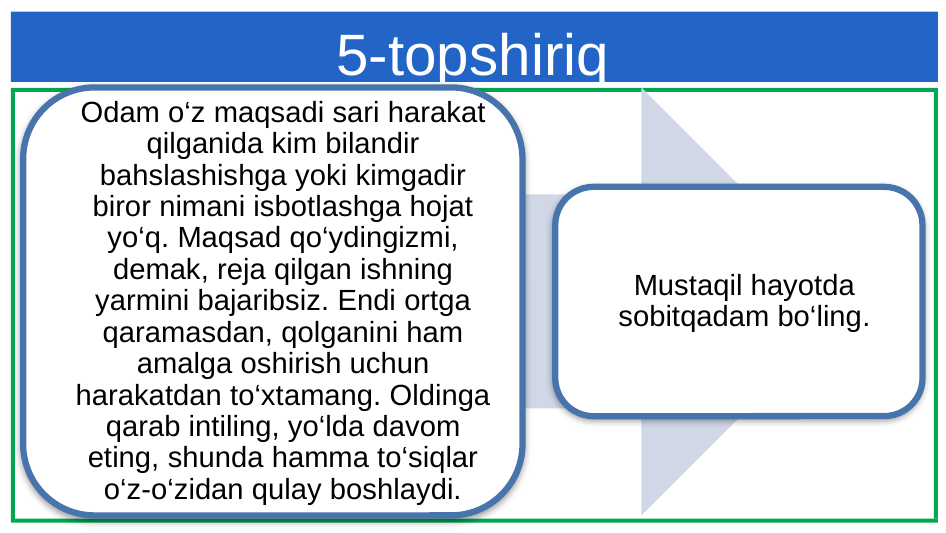

# 5-topshiriq
Odam o‘z maqsadi sari harakat qilganida kim bilandir bahslashishga yoki kimgadir biror nimani isbotlashga hojat yo‘q. Maqsad qo‘ydingizmi, demak, reja qilgan ishning yarmini bajaribsiz. Endi ortga qaramasdan, qolganini ham amalga oshirish uchun harakatdan to‘xtamang. Oldinga qarab intiling, yo‘lda davom eting, shunda hamma to‘siqlar o‘z-o‘zidan qulay boshlaydi.
Mustaqil hayotda sobitqadam bo‘ling.